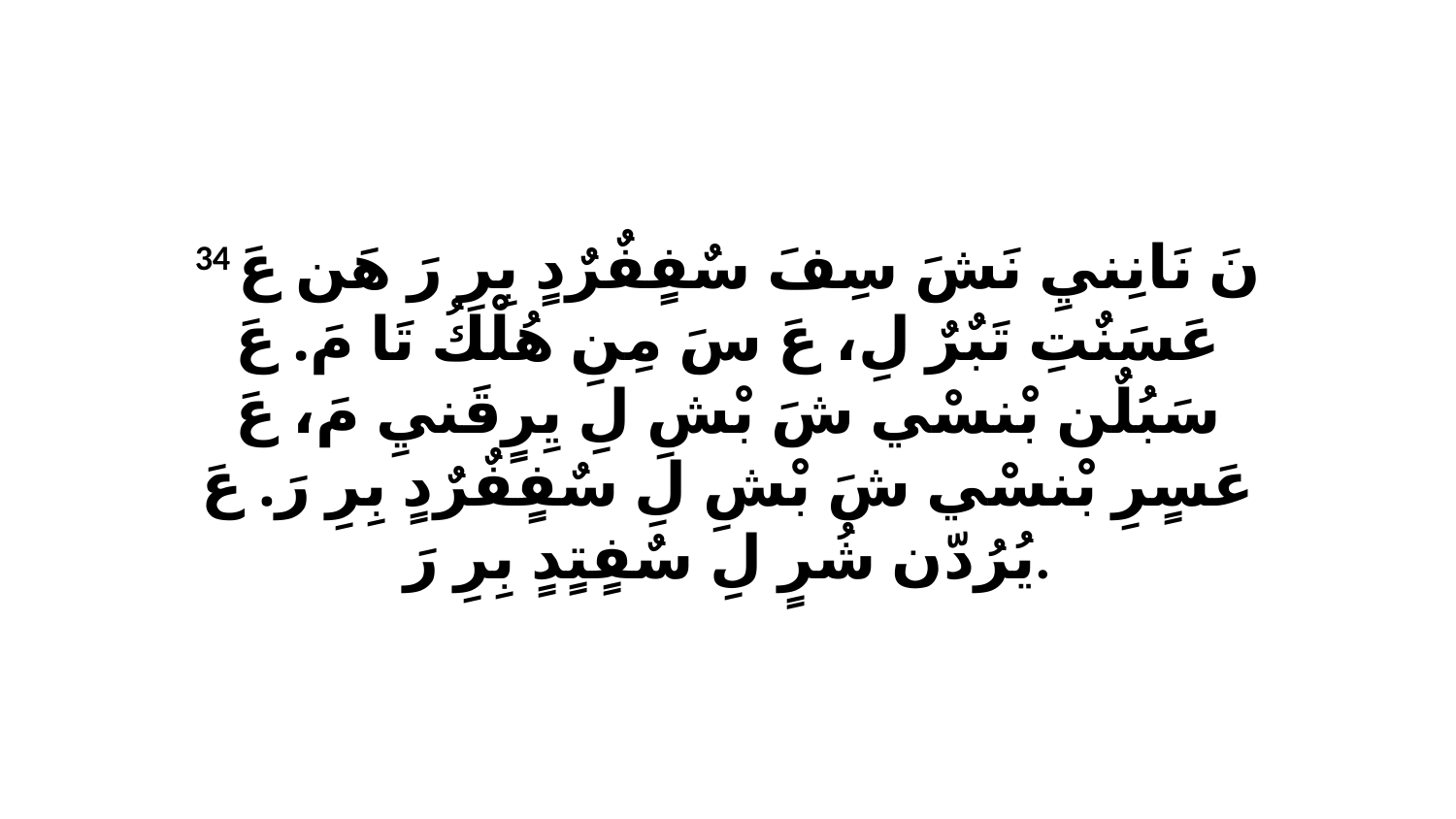

34 نَ نَانِنيِ نَشَ سِفَ سٌفٍفٌرٌدٍ بِرِ رَ هَن عَ عَسَنٌتِ تَبٌرٌ لِ، عَ سَ مِنِ هُلْكُ تَا مَ. عَ سَبُلٌن بْنسْي شَ بْشِ لِ يِرٍقَنيِ مَ، عَ عَسٍرِ بْنسْي شَ بْشِ لِ سٌفٍفٌرٌدٍ بِرِ رَ. عَ يُرُدّن شُرٍ لِ سٌفٍتٍدٍ بِرِ رَ.